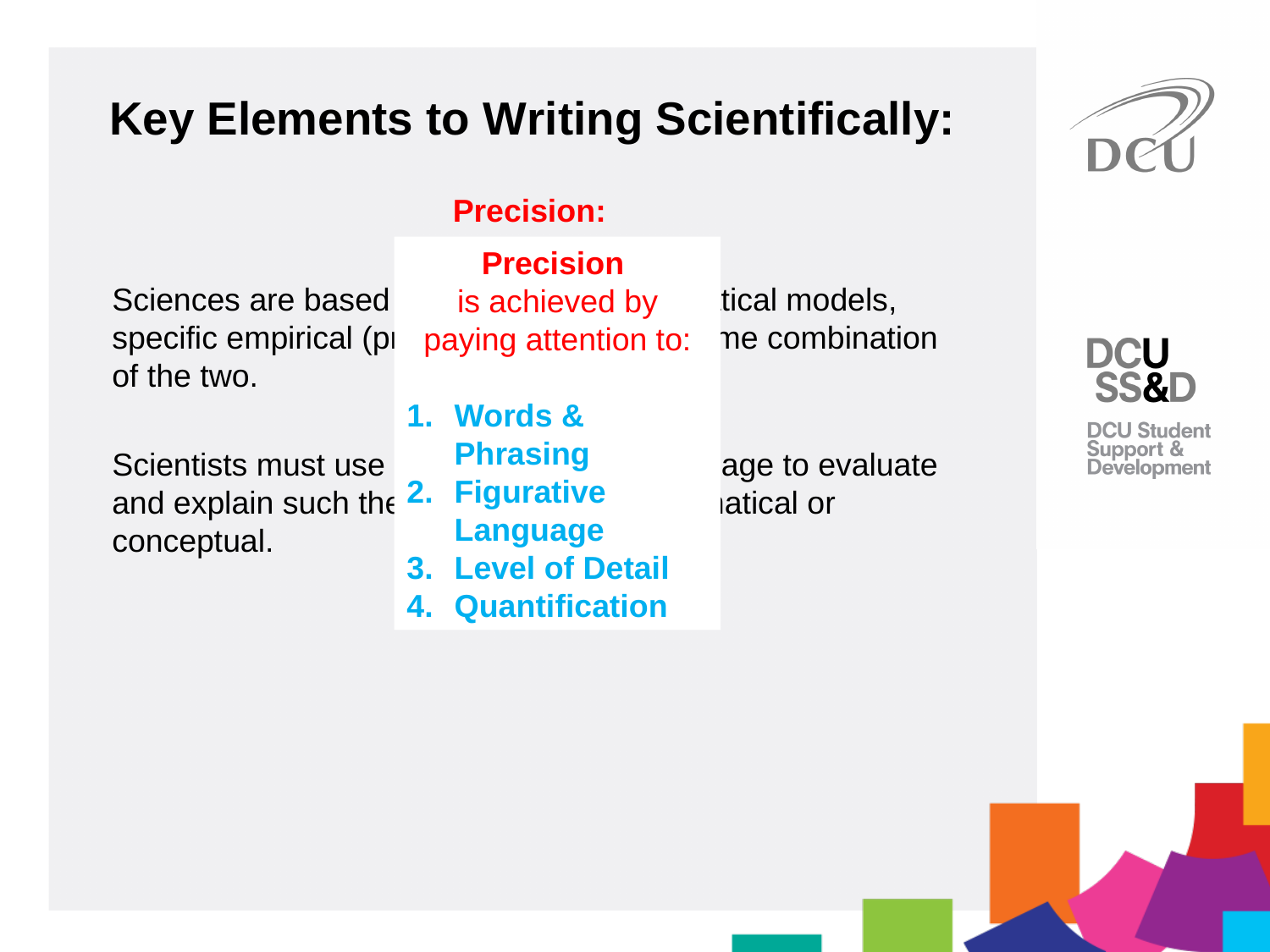

Key Elements to Writing Scientifically:
Precision:

Sciences are based upon precise mathematical models, specific empirical (primary) data sets, or some combination of the two.

Scientists must use precise, concrete language to evaluate and explain such theories, whether mathematical or conceptual.
Precision
is achieved by paying attention to:

Words & Phrasing
Figurative Language
Level of Detail
Quantification